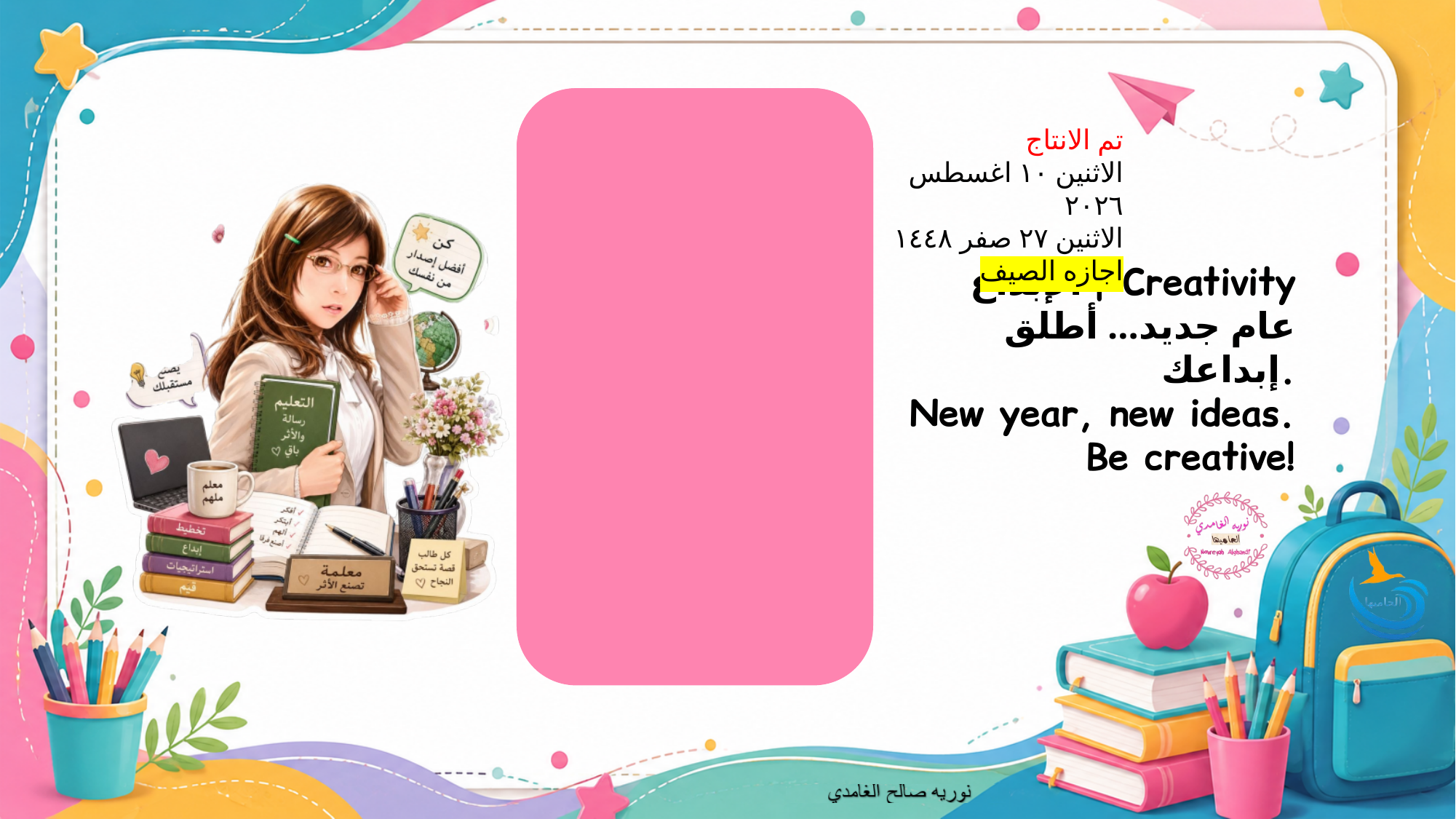

What is your favorite school subject ? 📚

تم الانتاج
الاثنين ١٠ اغسطس ٢٠٢٦
الاثنين ٢٧ صفر ١٤٤٨
اجازه الصيف
الإبداع | Creativity
عام جديد… أطلق إبداعك.
New year, new ideas.
 Be creative!